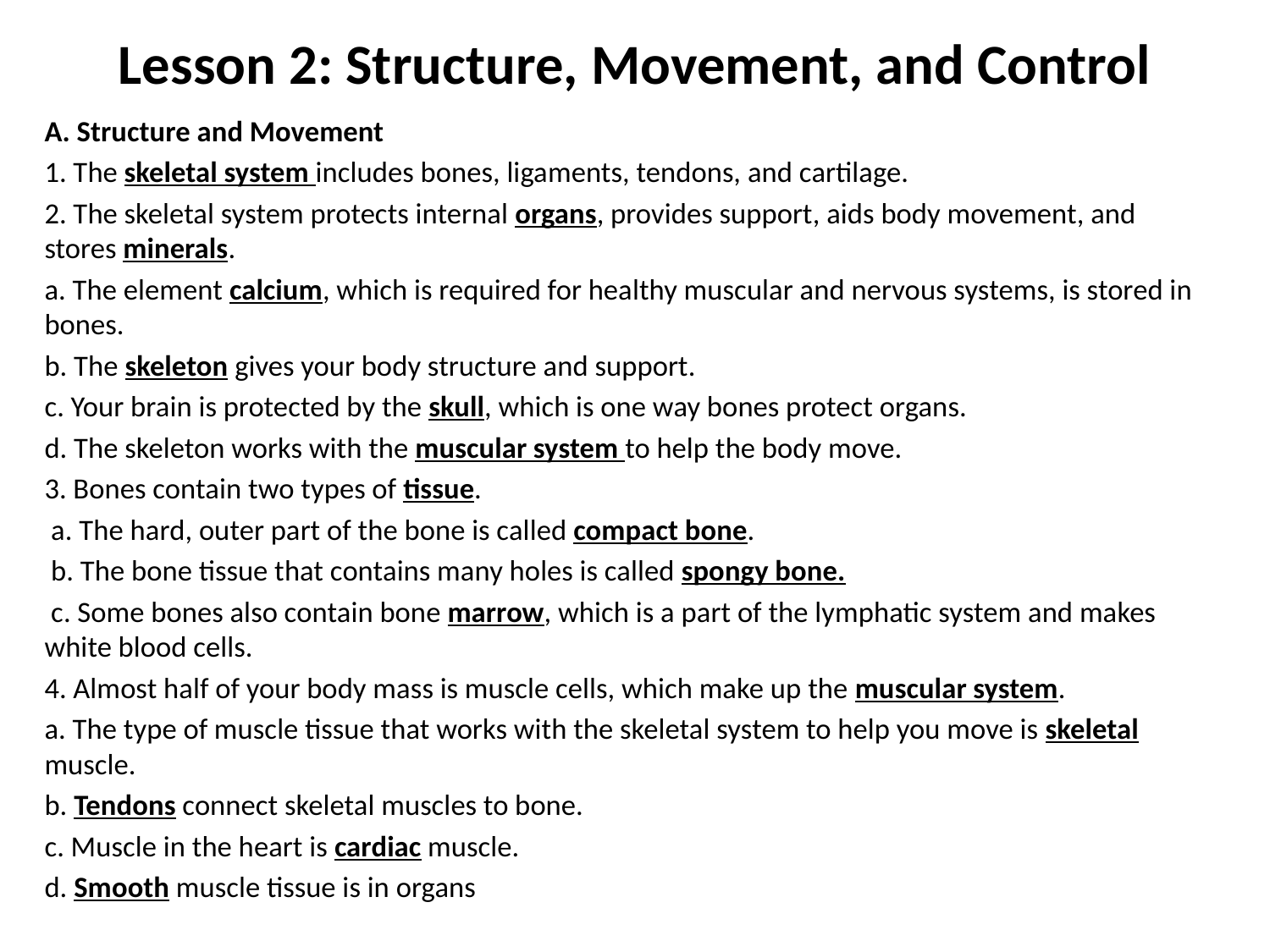

# Lesson 2: Structure, Movement, and Control
A. Structure and Movement
1. The skeletal system includes bones, ligaments, tendons, and cartilage.
2. The skeletal system protects internal organs, provides support, aids body movement, and stores minerals.
a. The element calcium, which is required for healthy muscular and nervous systems, is stored in bones.
b. The skeleton gives your body structure and support.
c. Your brain is protected by the skull, which is one way bones protect organs.
d. The skeleton works with the muscular system to help the body move.
3. Bones contain two types of tissue.
 a. The hard, outer part of the bone is called compact bone.
 b. The bone tissue that contains many holes is called spongy bone.
 c. Some bones also contain bone marrow, which is a part of the lymphatic system and makes white blood cells.
4. Almost half of your body mass is muscle cells, which make up the muscular system.
a. The type of muscle tissue that works with the skeletal system to help you move is skeletal muscle.
b. Tendons connect skeletal muscles to bone.
c. Muscle in the heart is cardiac muscle.
d. Smooth muscle tissue is in organs